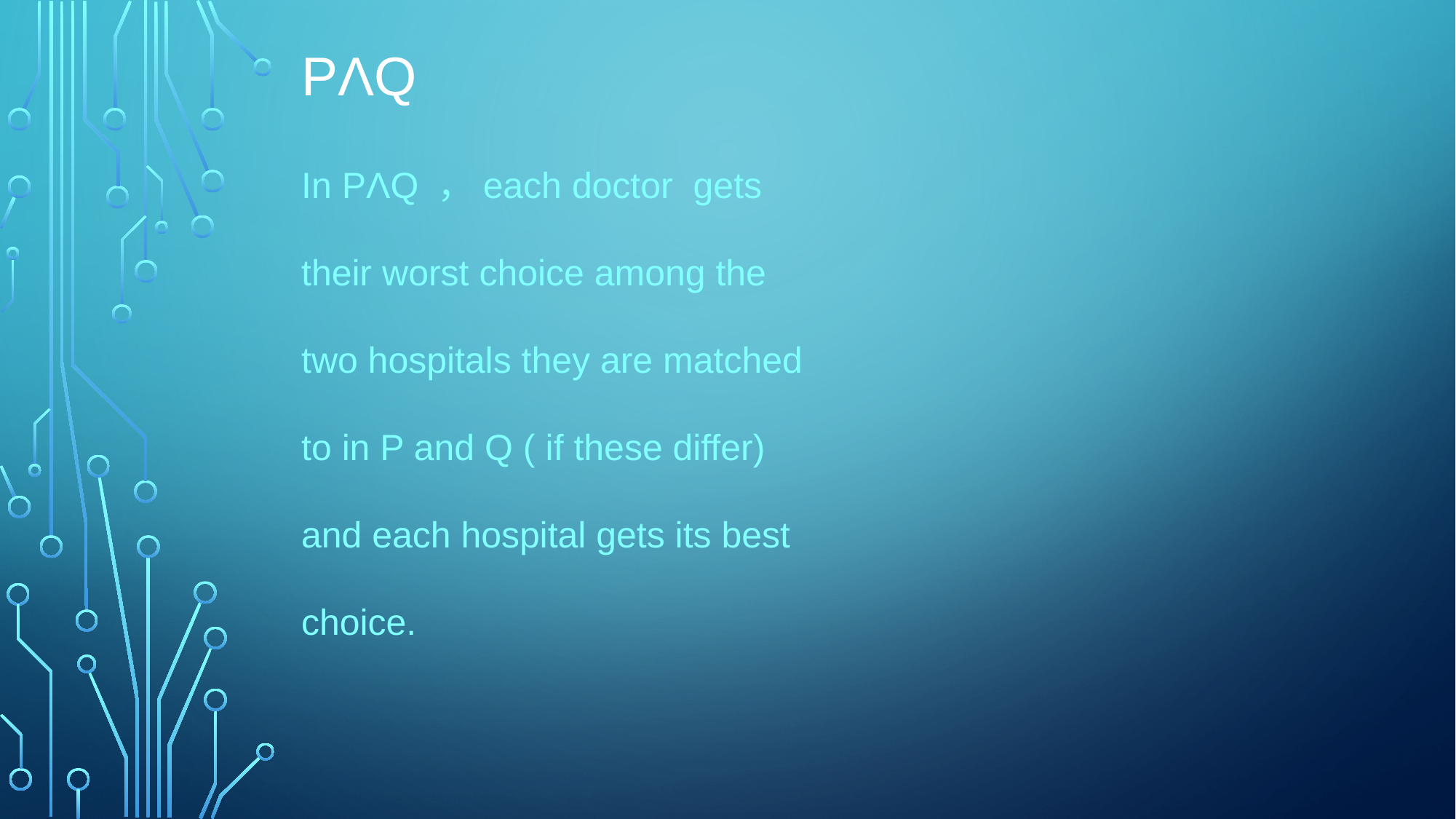

# PΛQ
In PΛQ ，each doctor  gets their worst choice among the two hospitals they are matched to in P and Q ( if these differ) and each hospital gets its best choice.